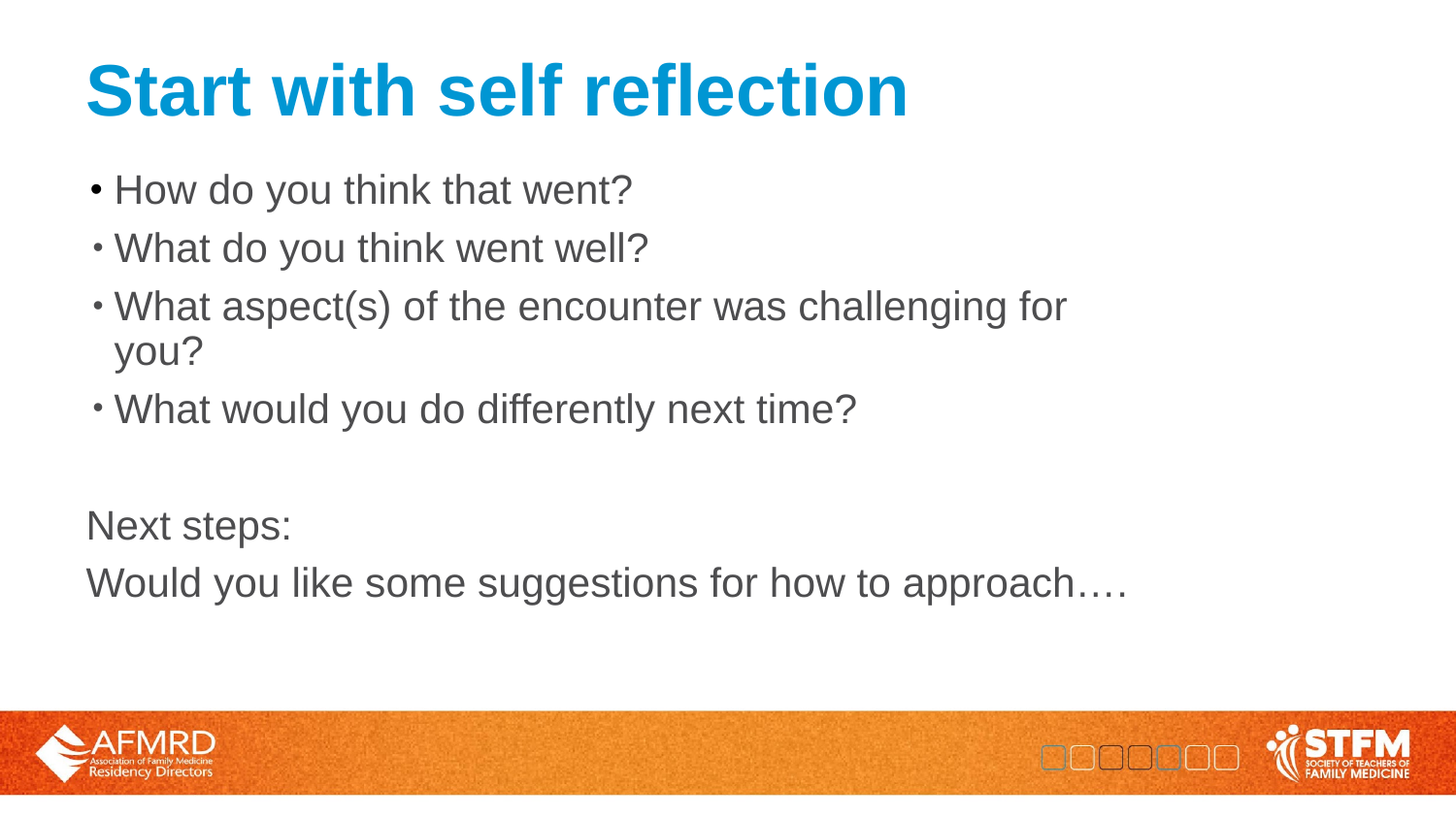

# Start with self reflection
How do you think that went?
What do you think went well?
What aspect(s) of the encounter was challenging for you?
What would you do differently next time?

Next steps:
Would you like some suggestions for how to approach….